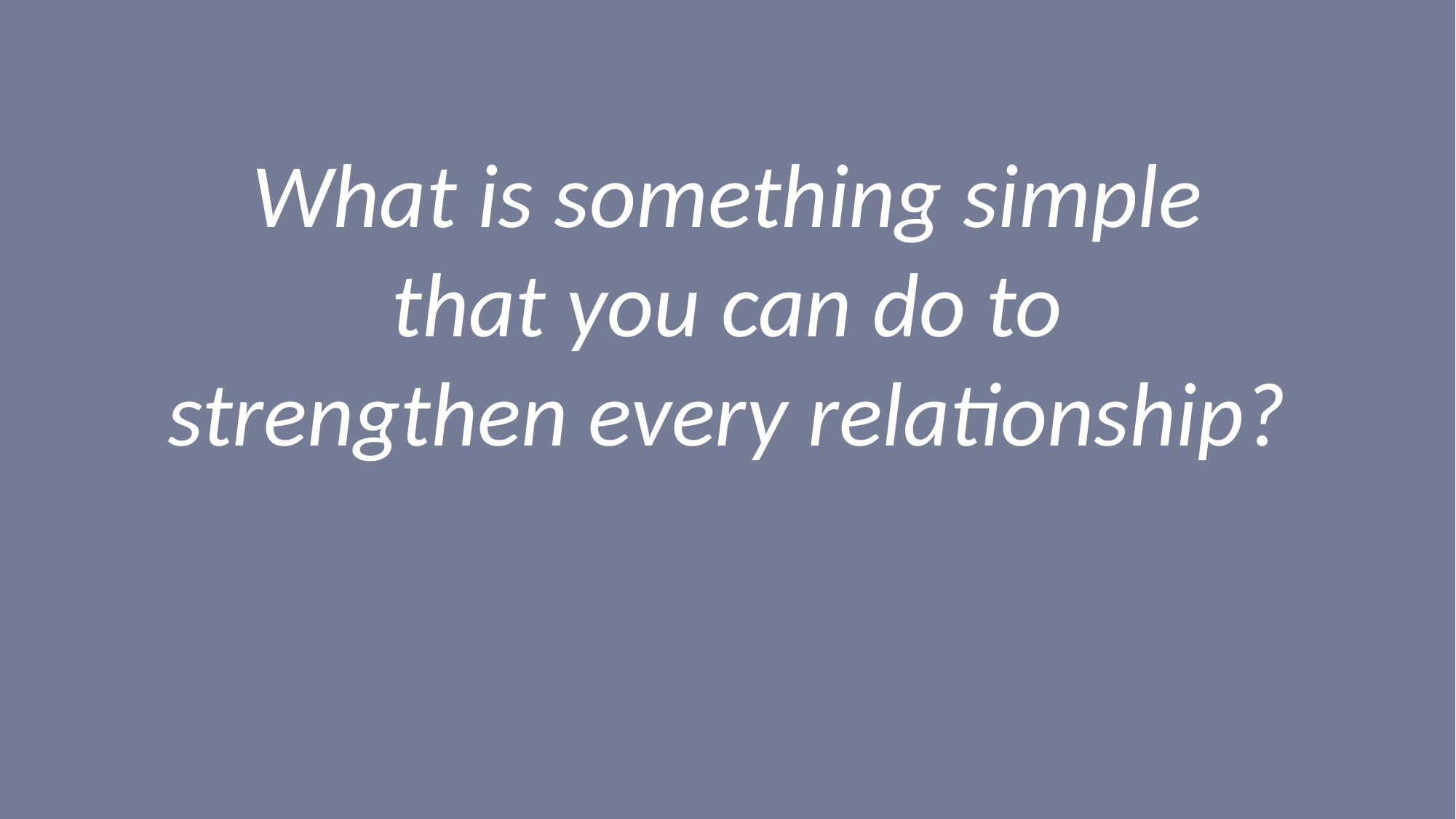

What is something simple
that you can do to
strengthen every relationship?